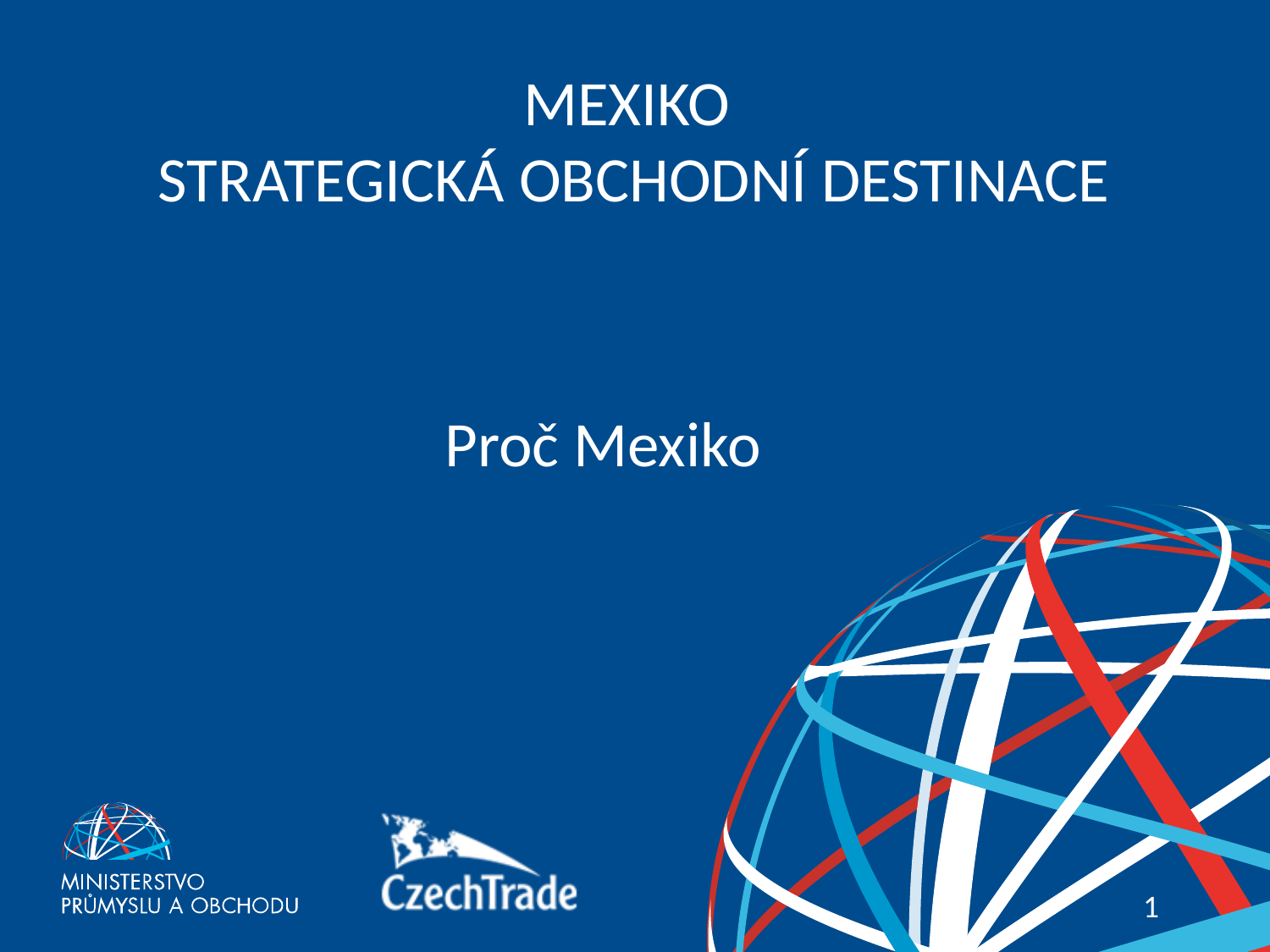

# MEXIKO STRATEGICKÁ OBCHODNÍ DESTINACE
Proč Mexiko